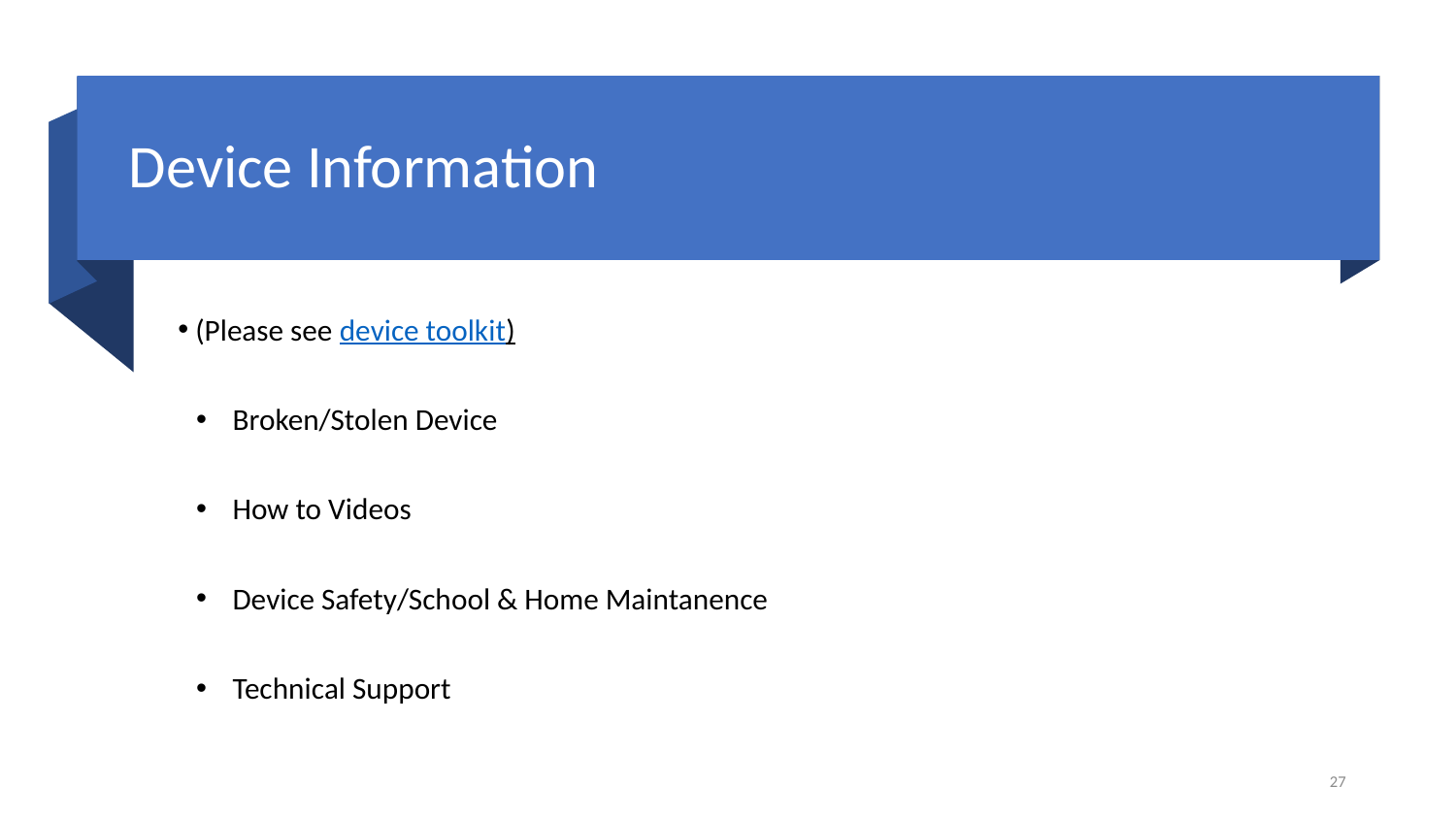

# Device Information

 (Please see device toolkit)

Broken/Stolen Device

How to Videos

Device Safety/School & Home Maintanence

Technical Support
27